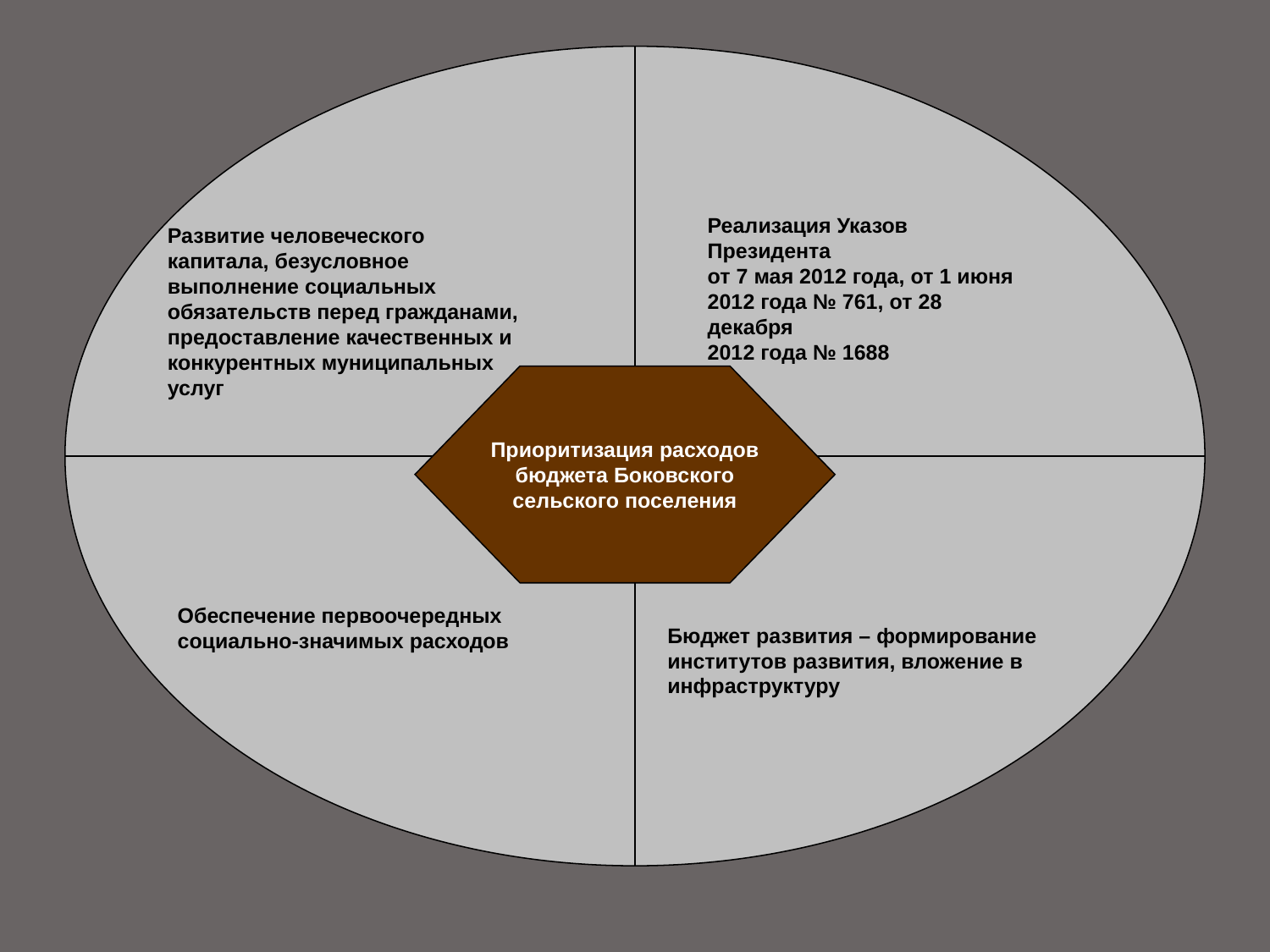

Реализация Указов Президента
от 7 мая 2012 года, от 1 июня
2012 года № 761, от 28 декабря
2012 года № 1688
Развитие человеческого
капитала, безусловное
выполнение социальных
обязательств перед гражданами,
предоставление качественных и конкурентных муниципальных
услуг

Приоритизация расходов
бюджета Боковского
сельского поселения
Обеспечение первоочередных
социально-значимых расходов
Бюджет развития – формирование
институтов развития, вложение в инфраструктуру